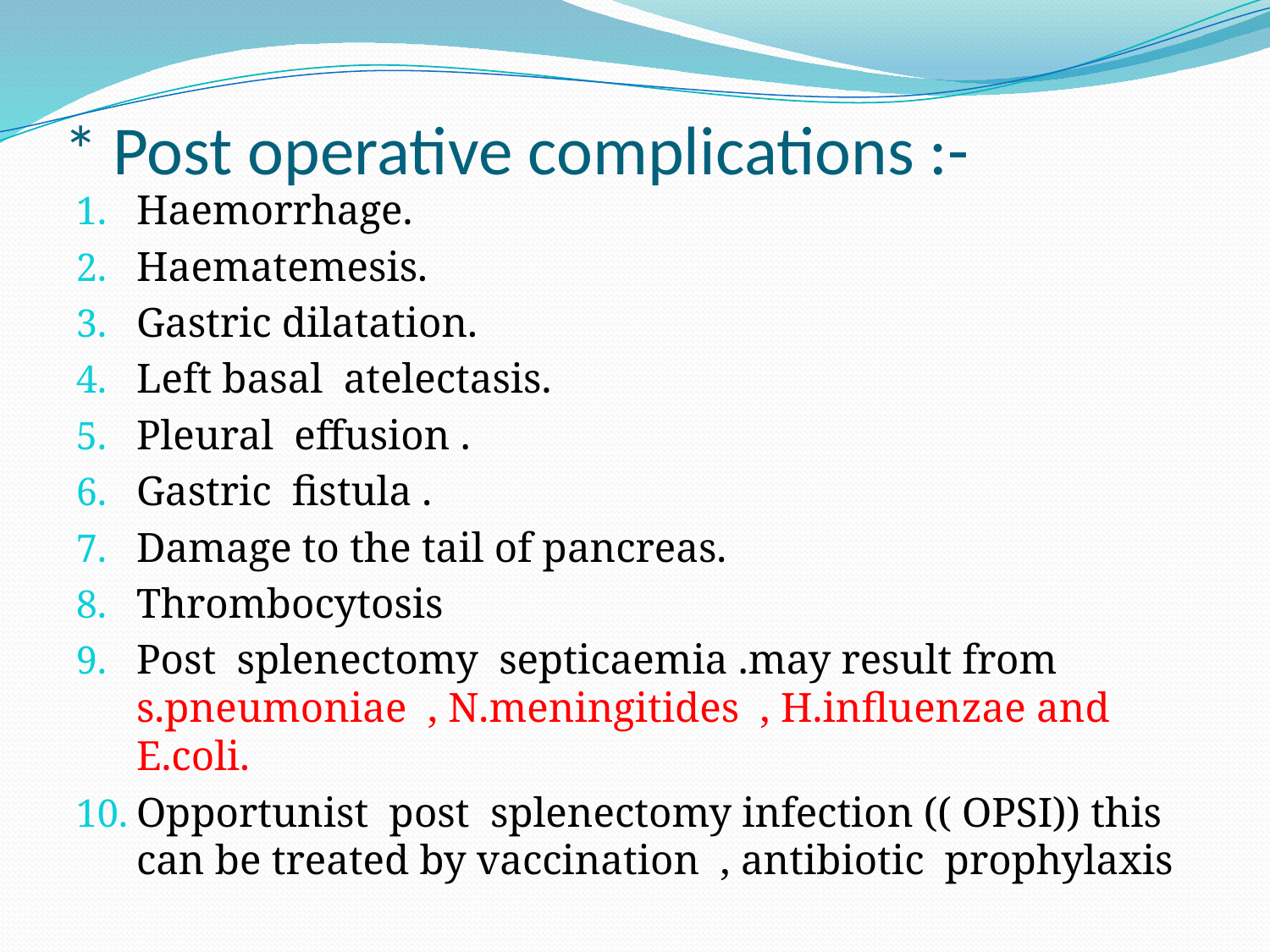

# * Post operative complications :-
Haemorrhage.
Haematemesis.
Gastric dilatation.
Left basal  atelectasis.
Pleural  effusion .
Gastric  fistula .
Damage to the tail of pancreas.
Thrombocytosis
Post  splenectomy  septicaemia .may result from s.pneumoniae  , N.meningitides  , H.influenzae and E.coli.
Opportunist  post  splenectomy infection (( OPSI)) this can be treated by vaccination  , antibiotic  prophylaxis